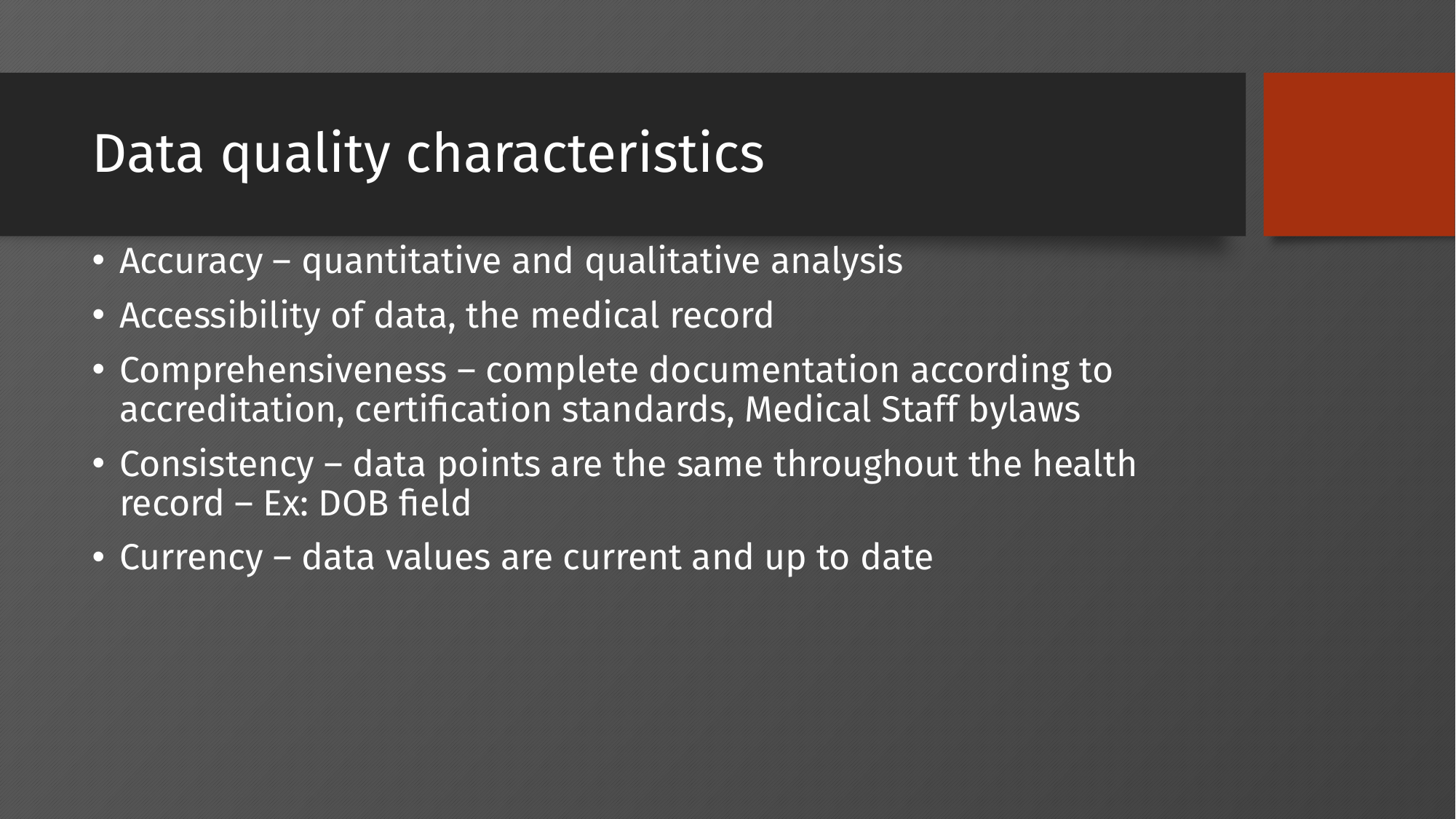

# Data quality characteristics
Accuracy – quantitative and qualitative analysis
Accessibility of data, the medical record
Comprehensiveness – complete documentation according to accreditation, certification standards, Medical Staff bylaws
Consistency – data points are the same throughout the health record – Ex: DOB field
Currency – data values are current and up to date